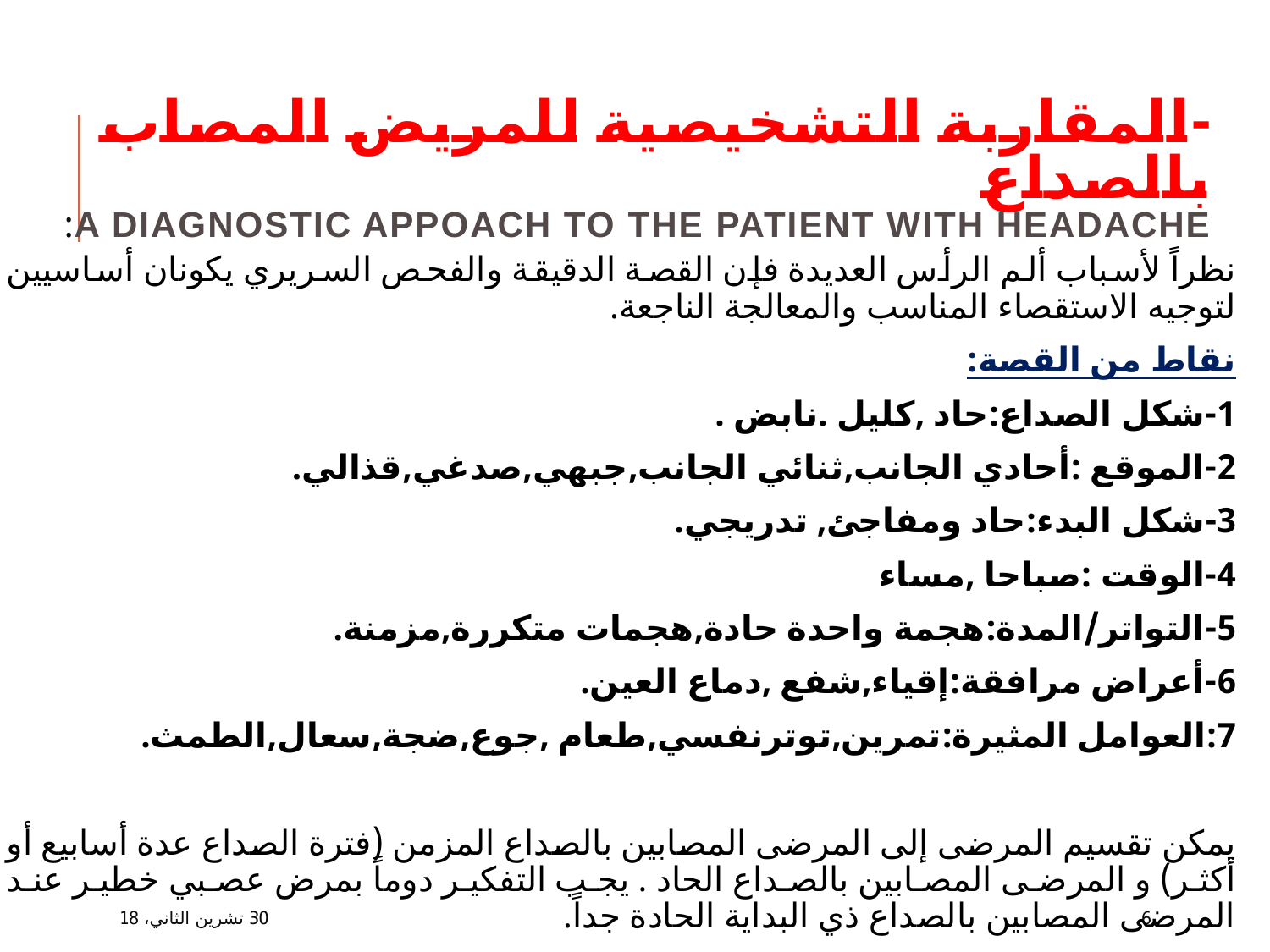

# -المقاربة التشخيصية للمريض المصاب بالصداع A DIAGNOSTIC APPOACH TO THE PATIENT WITH HEADACHE:
نظراً لأسباب ألم الرأس العديدة فإن القصة الدقيقة والفحص السريري يكونان أساسيين لتوجيه الاستقصاء المناسب والمعالجة الناجعة.
نقاط من القصة:
1-شكل الصداع:حاد ,كليل .نابض .
2-الموقع :أحادي الجانب,ثنائي الجانب,جبهي,صدغي,قذالي.
3-شكل البدء:حاد ومفاجئ, تدريجي.
4-الوقت :صباحا ,مساء
5-التواتر/المدة:هجمة واحدة حادة,هجمات متكررة,مزمنة.
6-أعراض مرافقة:إقياء,شفع ,دماع العين.
7:العوامل المثيرة:تمرين,توترنفسي,طعام ,جوع,ضجة,سعال,الطمث.

يمكن تقسيم المرضى إلى المرضى المصابين بالصداع المزمن (فترة الصداع عدة أسابيع أو أكثر) و المرضى المصابين بالصداع الحاد . يجب التفكير دوماً بمرض عصبي خطير عند المرضى المصابين بالصداع ذي البداية الحادة جداً.

30 تشرين الثاني، 18
6